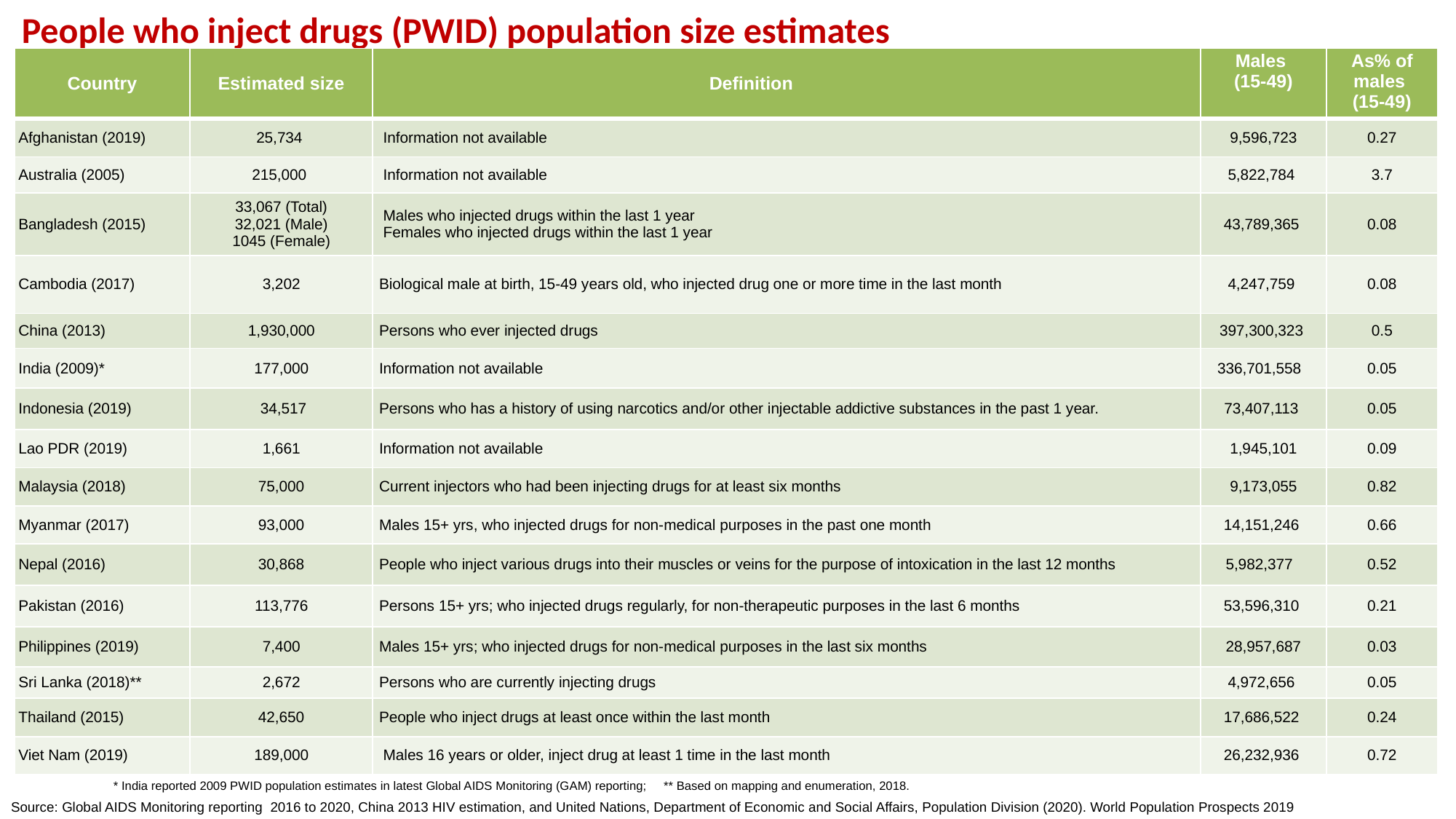

# People who inject drugs (PWID) population size estimates
| Country | Estimated size | Definition | Males (15-49) | As% of males (15-49) |
| --- | --- | --- | --- | --- |
| Afghanistan (2019) | 25,734 | Information not available | 9,596,723 | 0.27 |
| Australia (2005) | 215,000 | Information not available | 5,822,784 | 3.7 |
| Bangladesh (2015) | 33,067 (Total) 32,021 (Male) 1045 (Female) | Males who injected drugs within the last 1 year Females who injected drugs within the last 1 year | 43,789,365 | 0.08 |
| Cambodia (2017) | 3,202 | Biological male at birth, 15-49 years old, who injected drug one or more time in the last month | 4,247,759 | 0.08 |
| China (2013) | 1,930,000 | Persons who ever injected drugs | 397,300,323 | 0.5 |
| India (2009)\* | 177,000 | Information not available | 336,701,558 | 0.05 |
| Indonesia (2019) | 34,517 | Persons who has a history of using narcotics and/or other injectable addictive substances in the past 1 year. | 73,407,113 | 0.05 |
| Lao PDR (2019) | 1,661 | Information not available | 1,945,101 | 0.09 |
| Malaysia (2018) | 75,000 | Current injectors who had been injecting drugs for at least six months | 9,173,055 | 0.82 |
| Myanmar (2017) | 93,000 | Males 15+ yrs, who injected drugs for non-medical purposes in the past one month | 14,151,246 | 0.66 |
| Nepal (2016) | 30,868 | People who inject various drugs into their muscles or veins for the purpose of intoxication in the last 12 months | 5,982,377 | 0.52 |
| Pakistan (2016) | 113,776 | Persons 15+ yrs; who injected drugs regularly, for non-therapeutic purposes in the last 6 months | 53,596,310 | 0.21 |
| Philippines (2019) | 7,400 | Males 15+ yrs; who injected drugs for non-medical purposes in the last six months | 28,957,687 | 0.03 |
| Sri Lanka (2018)\*\* | 2,672 | Persons who are currently injecting drugs | 4,972,656 | 0.05 |
| Thailand (2015) | 42,650 | People who inject drugs at least once within the last month | 17,686,522 | 0.24 |
| Viet Nam (2019) | 189,000 | Males 16 years or older, inject drug at least 1 time in the last month | 26,232,936 | 0.72 |
* India reported 2009 PWID population estimates in latest Global AIDS Monitoring (GAM) reporting;     ** Based on mapping and enumeration, 2018.
Source: Global AIDS Monitoring reporting  2016 to 2020, China 2013 HIV estimation, and United Nations, Department of Economic and Social Affairs, Population Division (2020). World Population Prospects 2019